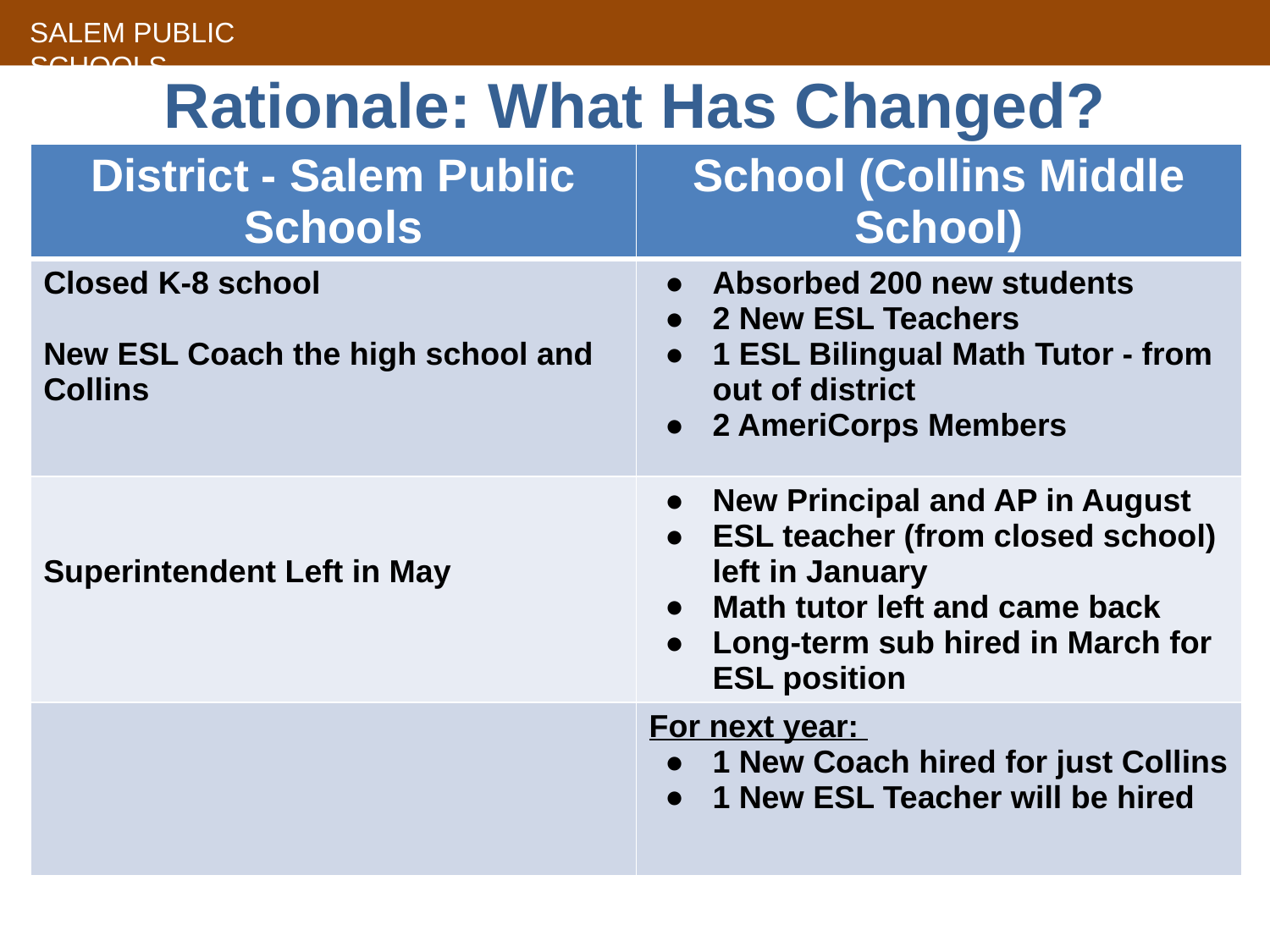

# Rationale: What Has Changed?
| District - Salem Public Schools | School (Collins Middle School) |
| --- | --- |
| Closed K-8 school New ESL Coach the high school and Collins | Absorbed 200 new students 2 New ESL Teachers 1 ESL Bilingual Math Tutor - from out of district 2 AmeriCorps Members |
| Superintendent Left in May | New Principal and AP in August ESL teacher (from closed school) left in January Math tutor left and came back Long-term sub hired in March for ESL position |
|  | For next year: 1 New Coach hired for just Collins 1 New ESL Teacher will be hired |